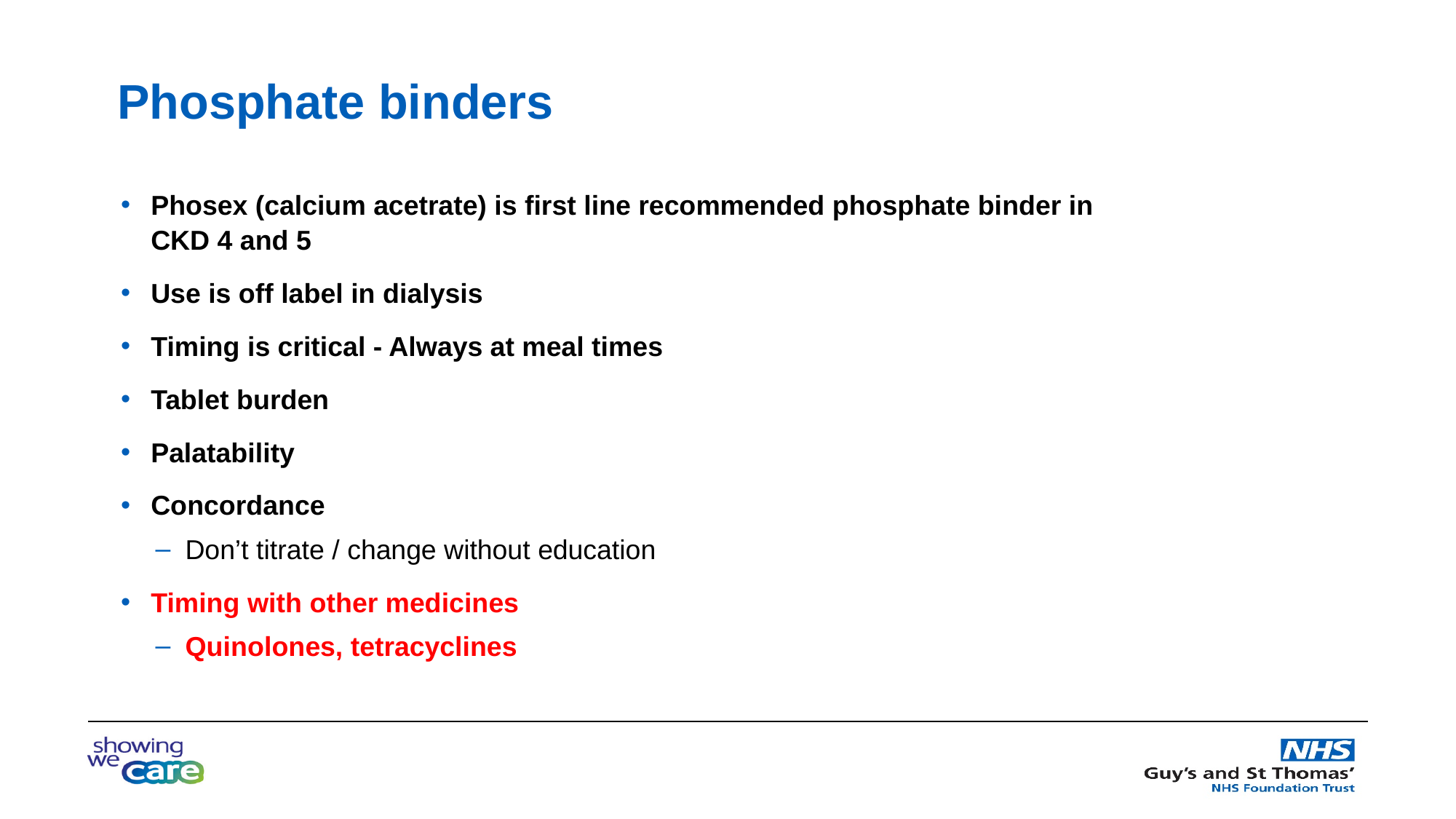

Phosphate binders
Phosex (calcium acetrate) is first line recommended phosphate binder in CKD 4 and 5
Use is off label in dialysis
Timing is critical - Always at meal times
Tablet burden
Palatability
Concordance
Don’t titrate / change without education
Timing with other medicines
Quinolones, tetracyclines